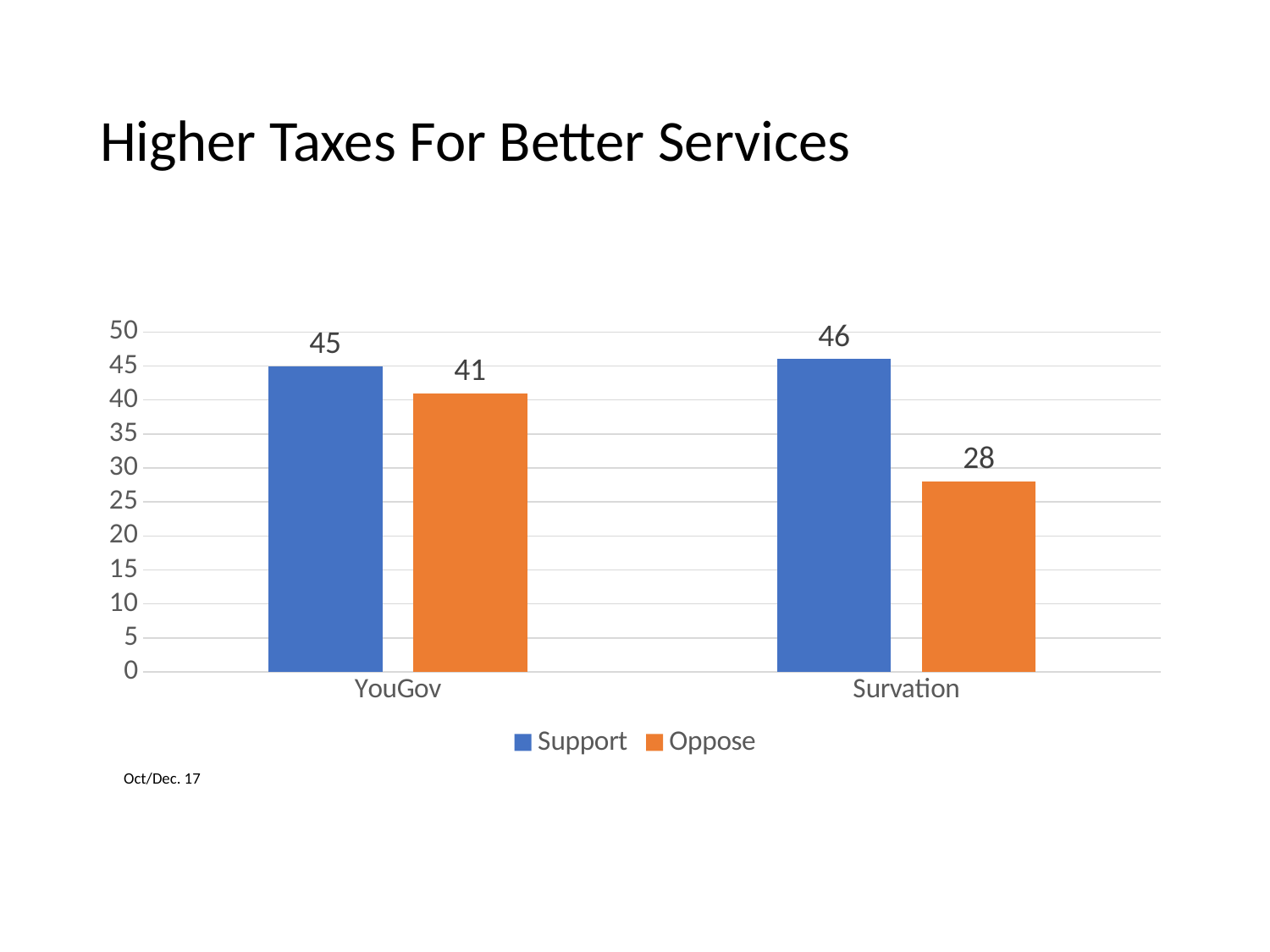

# Higher Taxes For Better Services

### Chart

| Category | Support | Oppose |
|---|---|---|
| YouGov | 45.0 | 41.0 |
| Survation | 46.0 | 28.0 |
Oct/Dec. 17